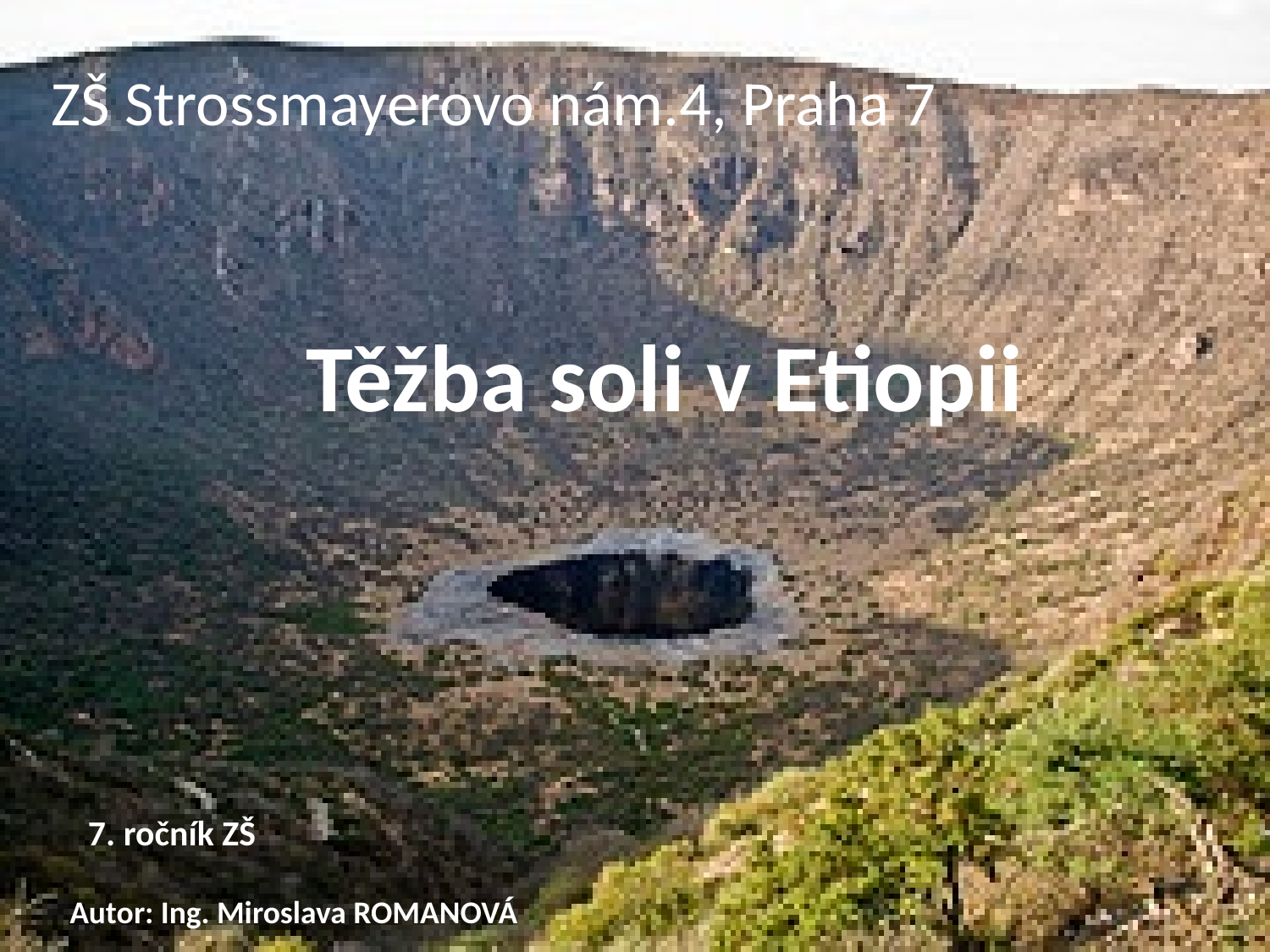

ZŠ Strossmayerovo nám.4, Praha 7
# Těžba soli v Etiopii
7. ročník ZŠ
Autor: Ing. Miroslava ROMANOVÁ